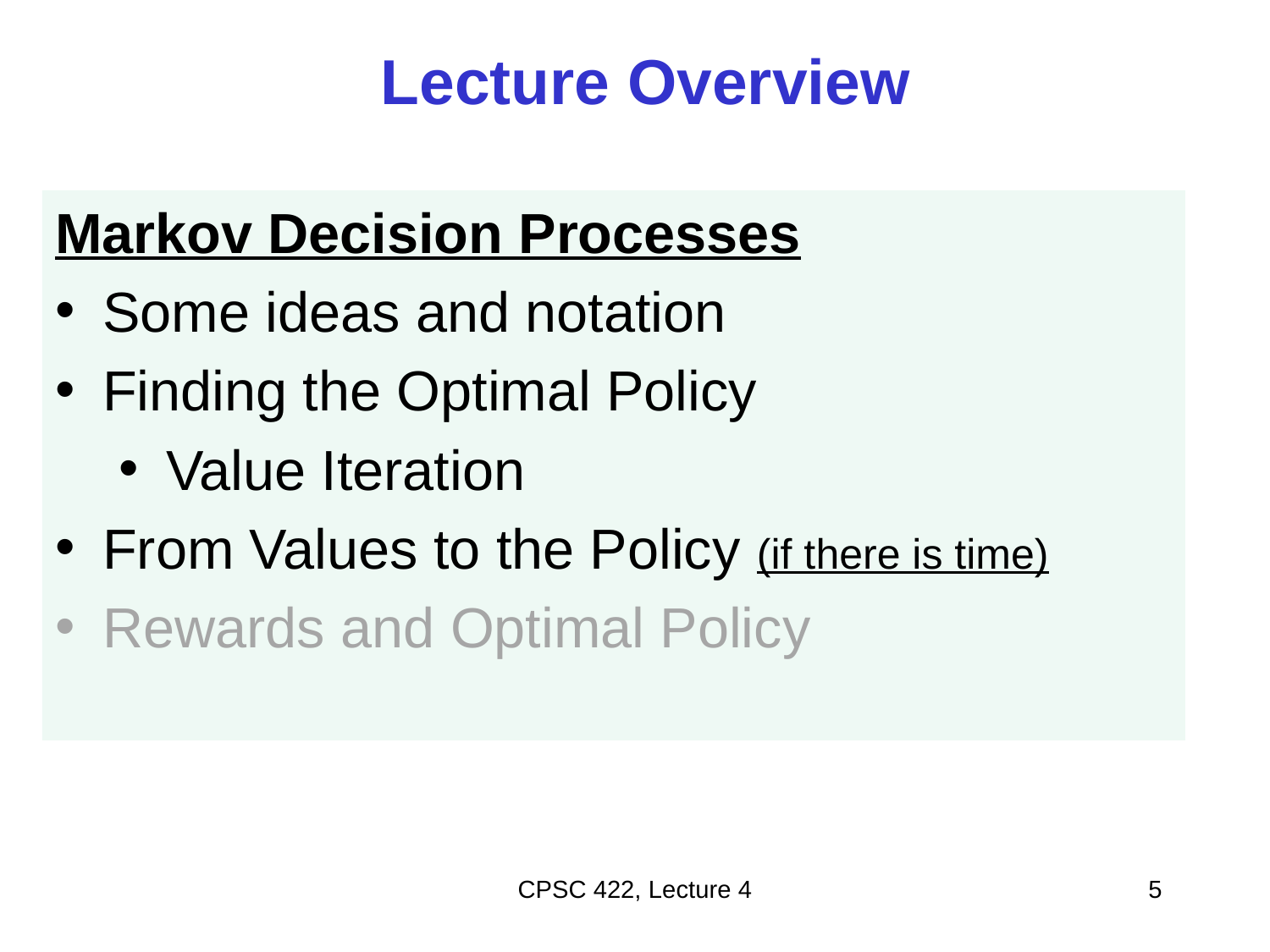

# Lecture Overview
Markov Decision Processes
Some ideas and notation
Finding the Optimal Policy
Value Iteration
From Values to the Policy (if there is time)
Rewards and Optimal Policy

CPSC 422, Lecture 4
5